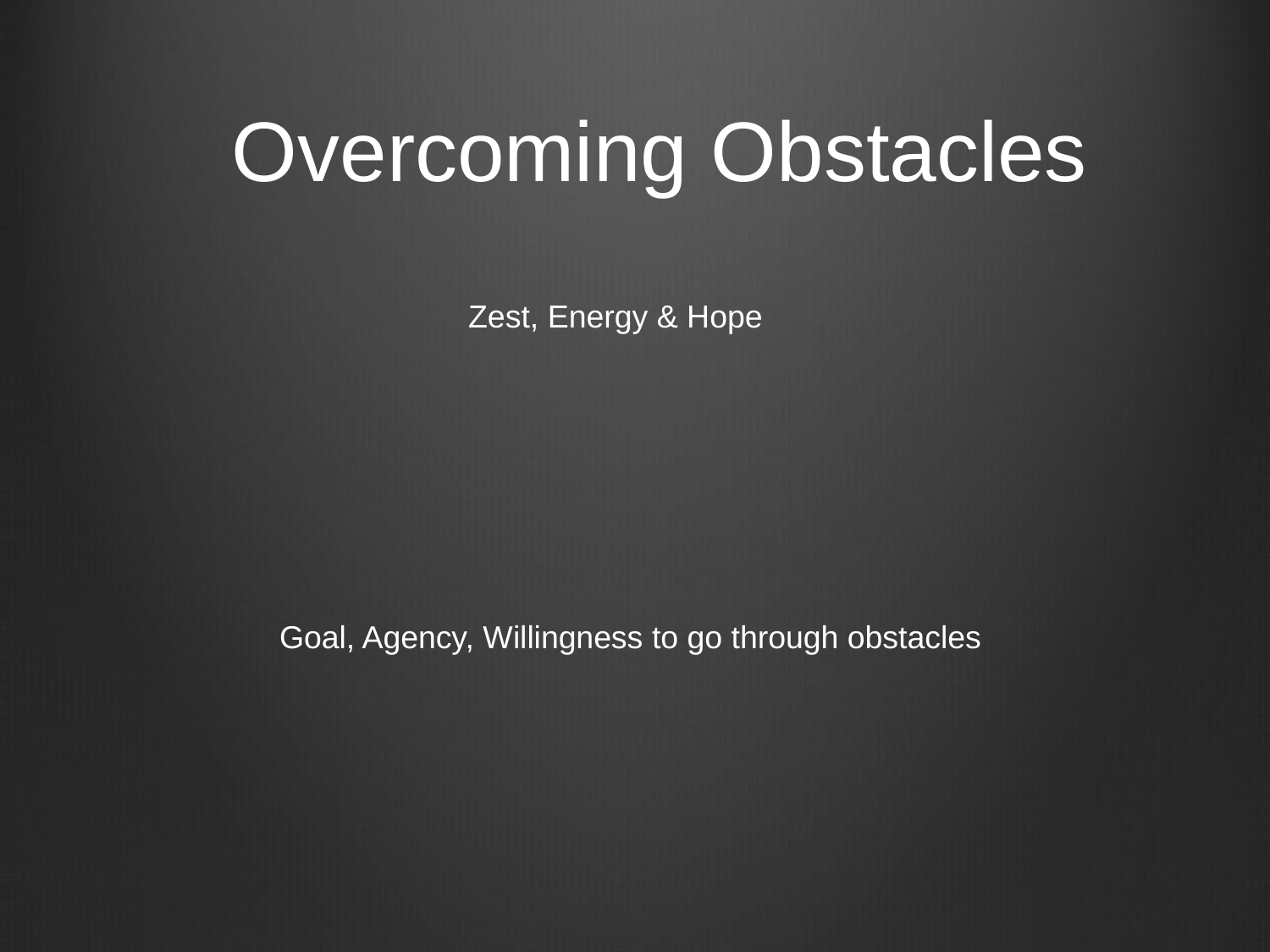

Overcoming Obstacles
Zest, Energy & Hope
Goal, Agency, Willingness to go through obstacles